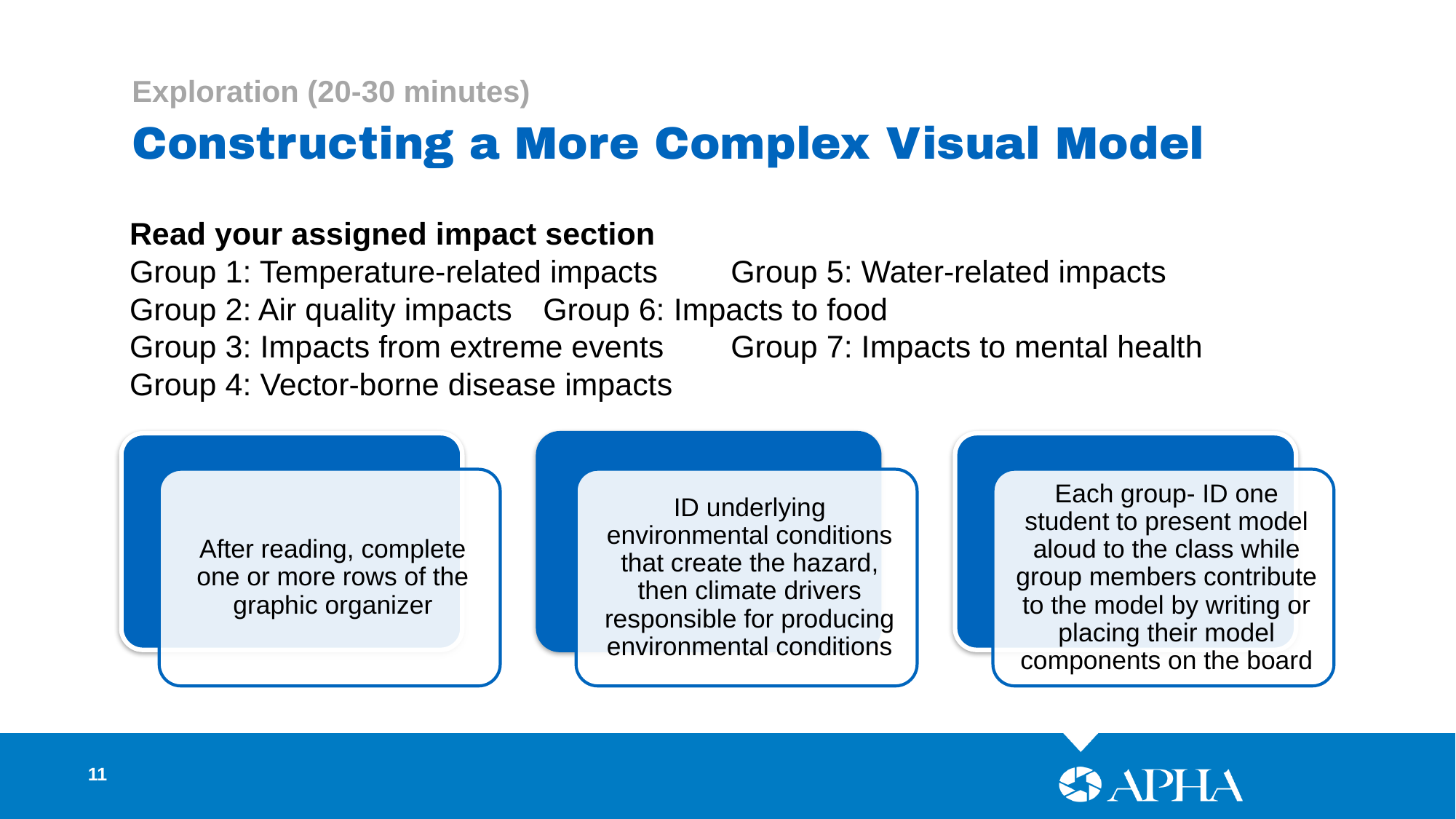

Exploration (20-30 minutes)
Constructing a More Complex Visual Model
Read your assigned impact section
Group 1: Temperature-related impacts	Group 5: Water-related impacts
Group 2: Air quality impacts			Group 6: Impacts to food
Group 3: Impacts from extreme events	Group 7: Impacts to mental health
Group 4: Vector-borne disease impacts
After reading, complete one or more rows of the graphic organizer
ID underlying environmental conditions that create the hazard, then climate drivers responsible for producing environmental conditions
Each group- ID one student to present model aloud to the class while group members contribute to the model by writing or placing their model components on the board
11